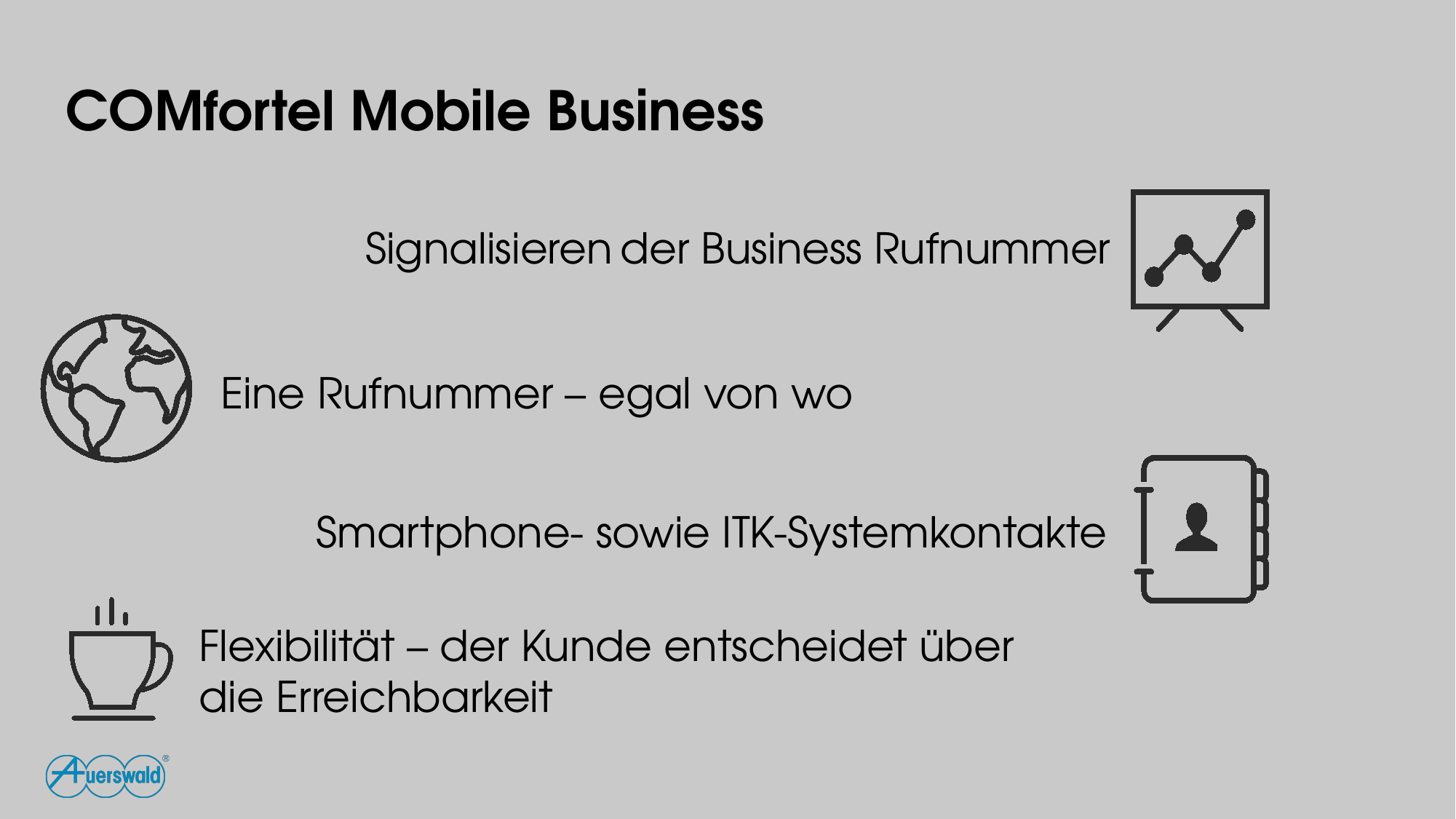

# COMfortel Mobile Business

Signalisieren der Business Rufnummer

Eine Rufnummer – egal von wo

Smartphone- sowie ITK-Systemkontakte

Flexibilität – der Kunde entscheidet über die Erreichbarkeit